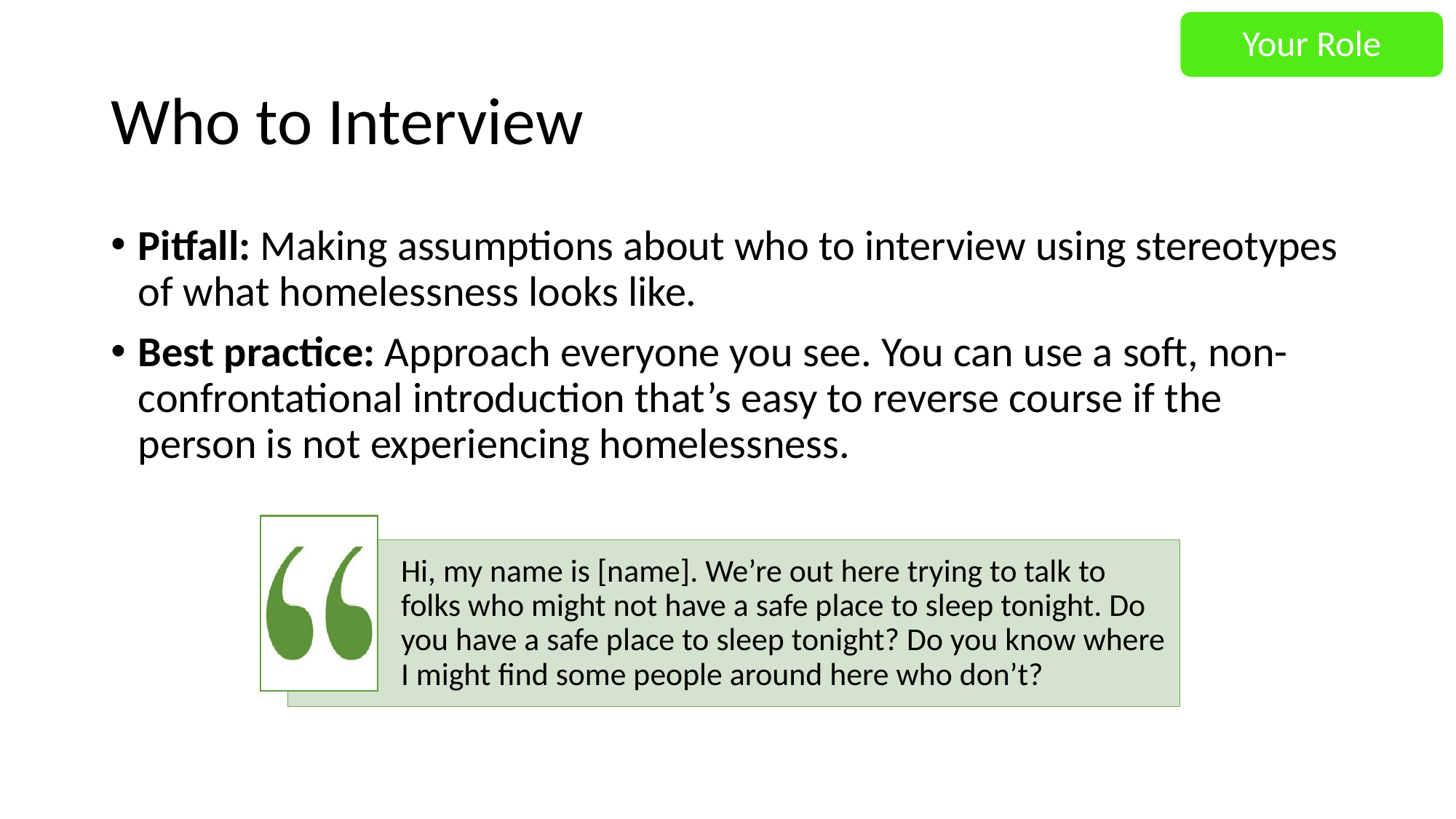

Your Role
# Who to Interview
Pitfall: Making assumptions about who to interview using stereotypes of what homelessness looks like.
Best practice: Approach everyone you see. You can use a soft, non-confrontational introduction that’s easy to reverse course if the person is not experiencing homelessness.

Hi, my name is [name]. We’re out here trying to talk to folks who might not have a safe place to sleep tonight. Do you have a safe place to sleep tonight? Do you know where I might find some people around here who don’t?